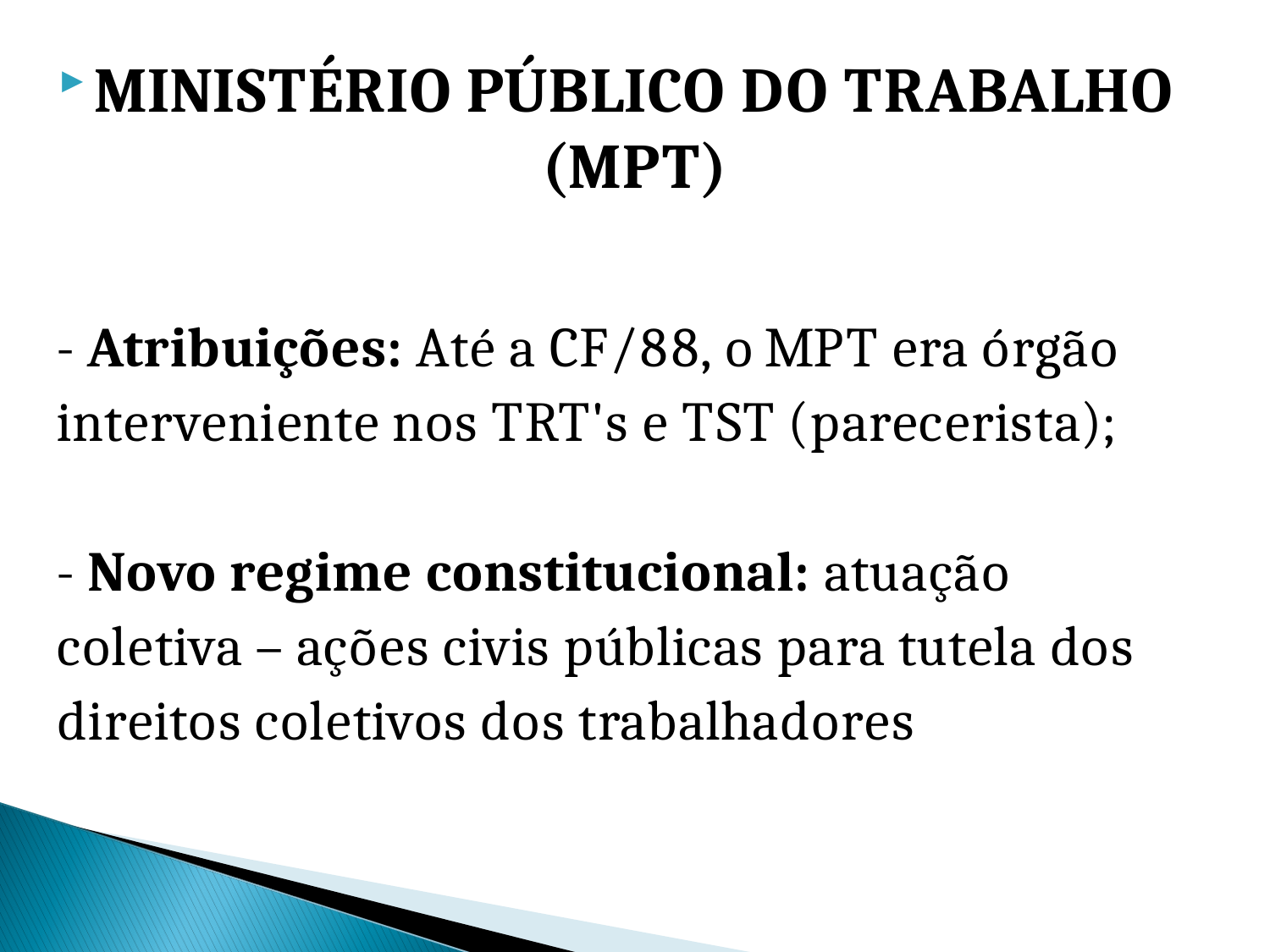

MINISTÉRIO PÚBLICO DO TRABALHO (MPT)

- Atribuições: Até a CF/88, o MPT era órgão
interveniente nos TRT's e TST (parecerista);

- Novo regime constitucional: atuação
coletiva – ações civis públicas para tutela dos
direitos coletivos dos trabalhadores